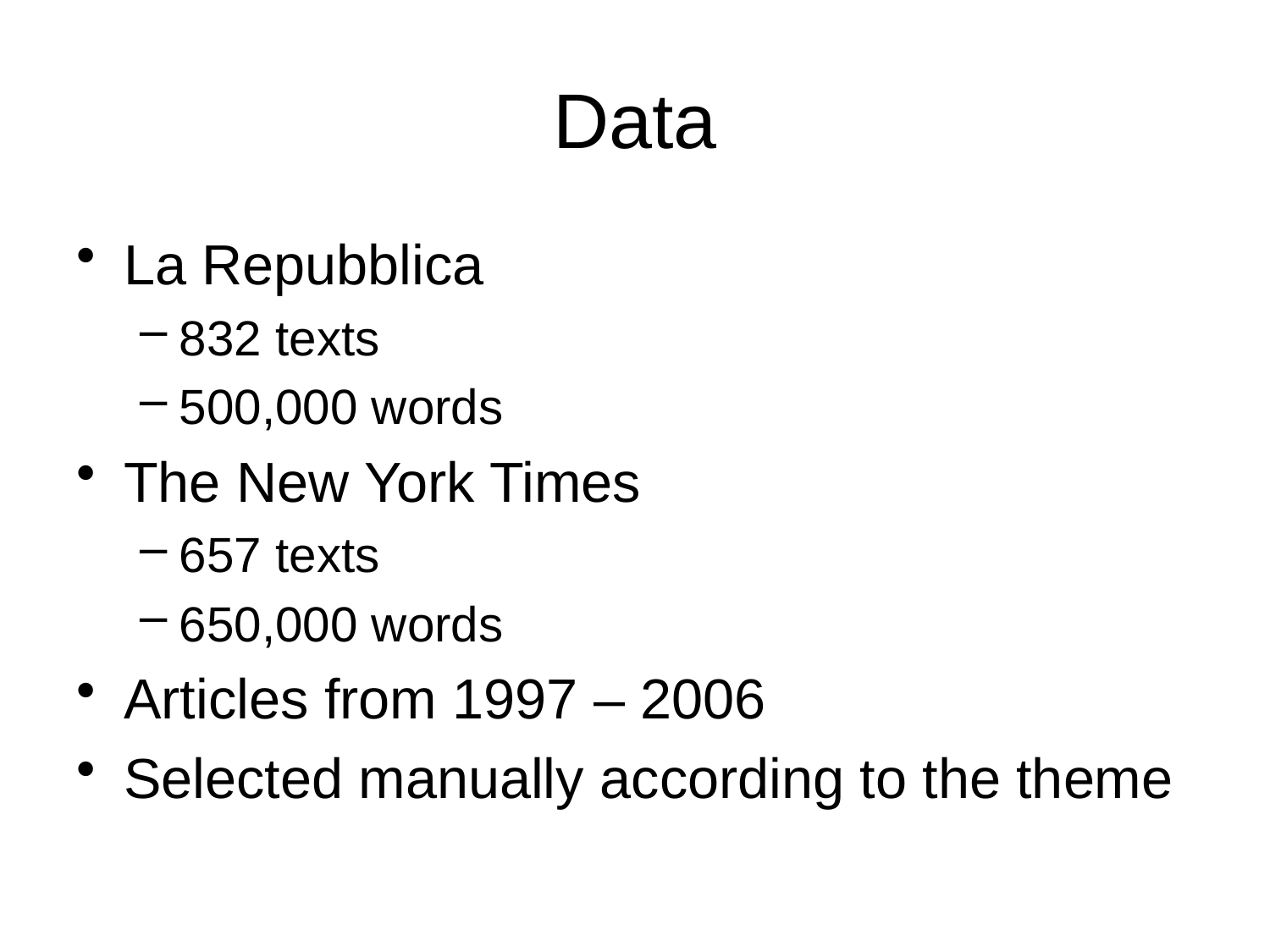

# Data
La Repubblica
832 texts
500,000 words
The New York Times
657 texts
650,000 words
Articles from 1997 – 2006
Selected manually according to the theme